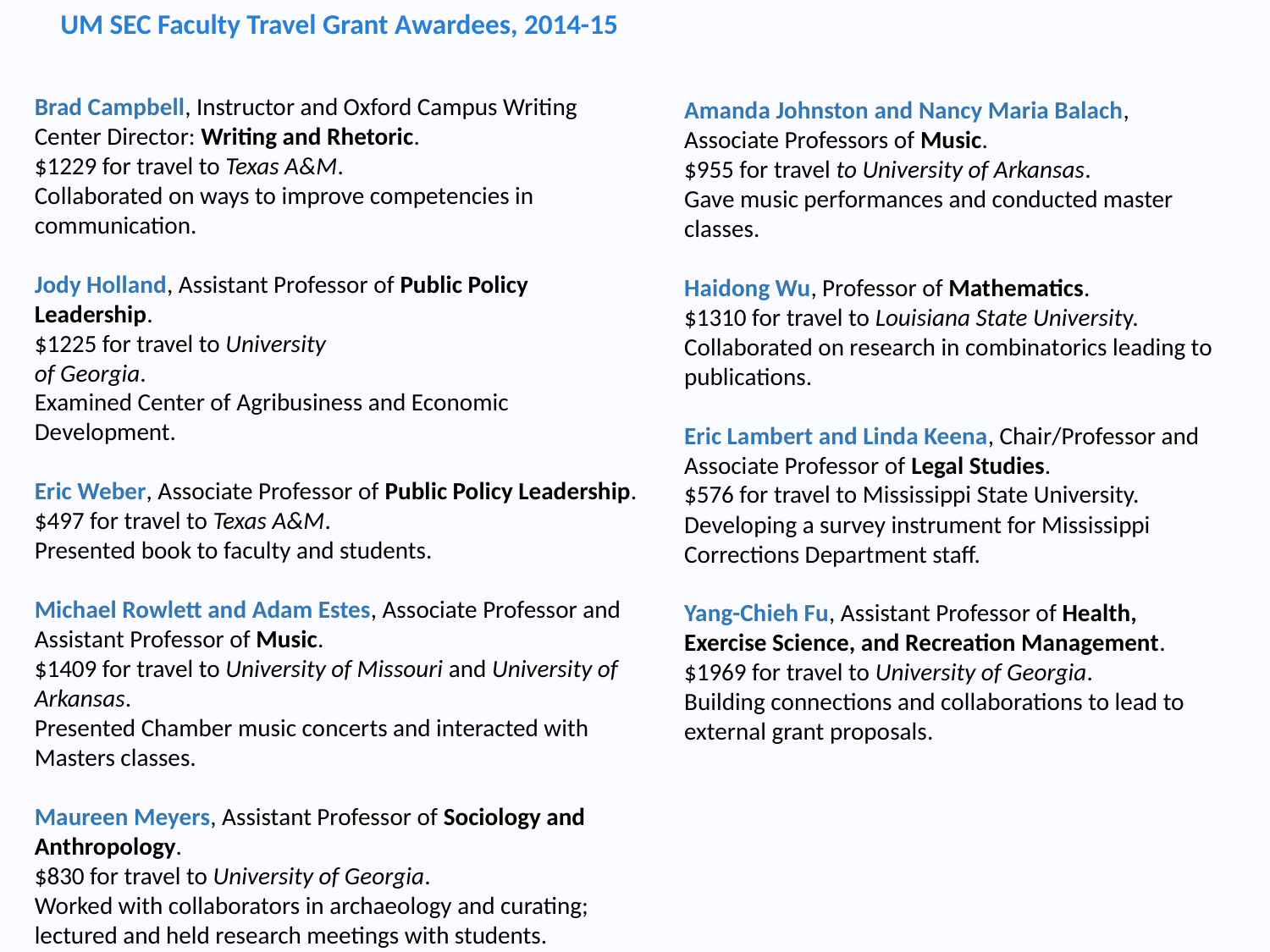

UM SEC Faculty Travel Grant Awardees, 2014-15

Brad Campbell, Instructor and Oxford Campus Writing Center Director: Writing and Rhetoric.
$1229 for travel to Texas A&M.
Collaborated on ways to improve competencies in communication.

Jody Holland, Assistant Professor of Public Policy Leadership.
$1225 for travel to University
of Georgia.
Examined Center of Agribusiness and Economic Development.

Eric Weber, Associate Professor of Public Policy Leadership.
$497 for travel to Texas A&M.
Presented book to faculty and students.

Michael Rowlett and Adam Estes, Associate Professor and Assistant Professor of Music.
$1409 for travel to University of Missouri and University of Arkansas.
Presented Chamber music concerts and interacted with Masters classes.

Maureen Meyers, Assistant Professor of Sociology and Anthropology.
$830 for travel to University of Georgia.
Worked with collaborators in archaeology and curating; lectured and held research meetings with students.
.
Amanda Johnston and Nancy Maria Balach, Associate Professors of Music.
$955 for travel to University of Arkansas.
Gave music performances and conducted master classes.

Haidong Wu, Professor of Mathematics.
$1310 for travel to Louisiana State University.
Collaborated on research in combinatorics leading to publications.

Eric Lambert and Linda Keena, Chair/Professor and Associate Professor of Legal Studies.
$576 for travel to Mississippi State University.
Developing a survey instrument for Mississippi Corrections Department staff.

Yang-Chieh Fu, Assistant Professor of Health, Exercise Science, and Recreation Management.
$1969 for travel to University of Georgia.
Building connections and collaborations to lead to external grant proposals.